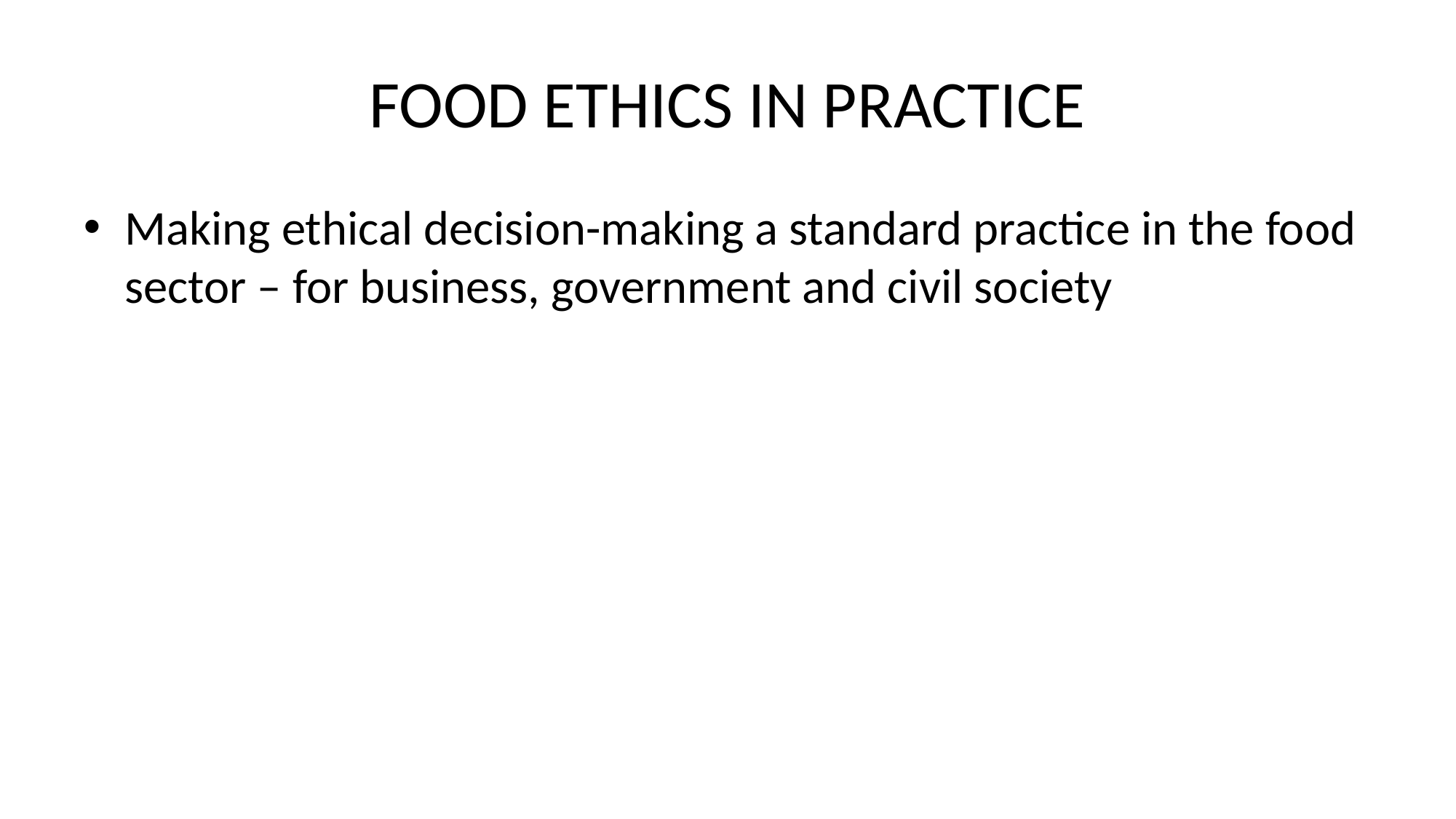

# FOOD ETHICS IN PRACTICE
Making ethical decision-making a standard practice in the food sector – for business, government and civil society